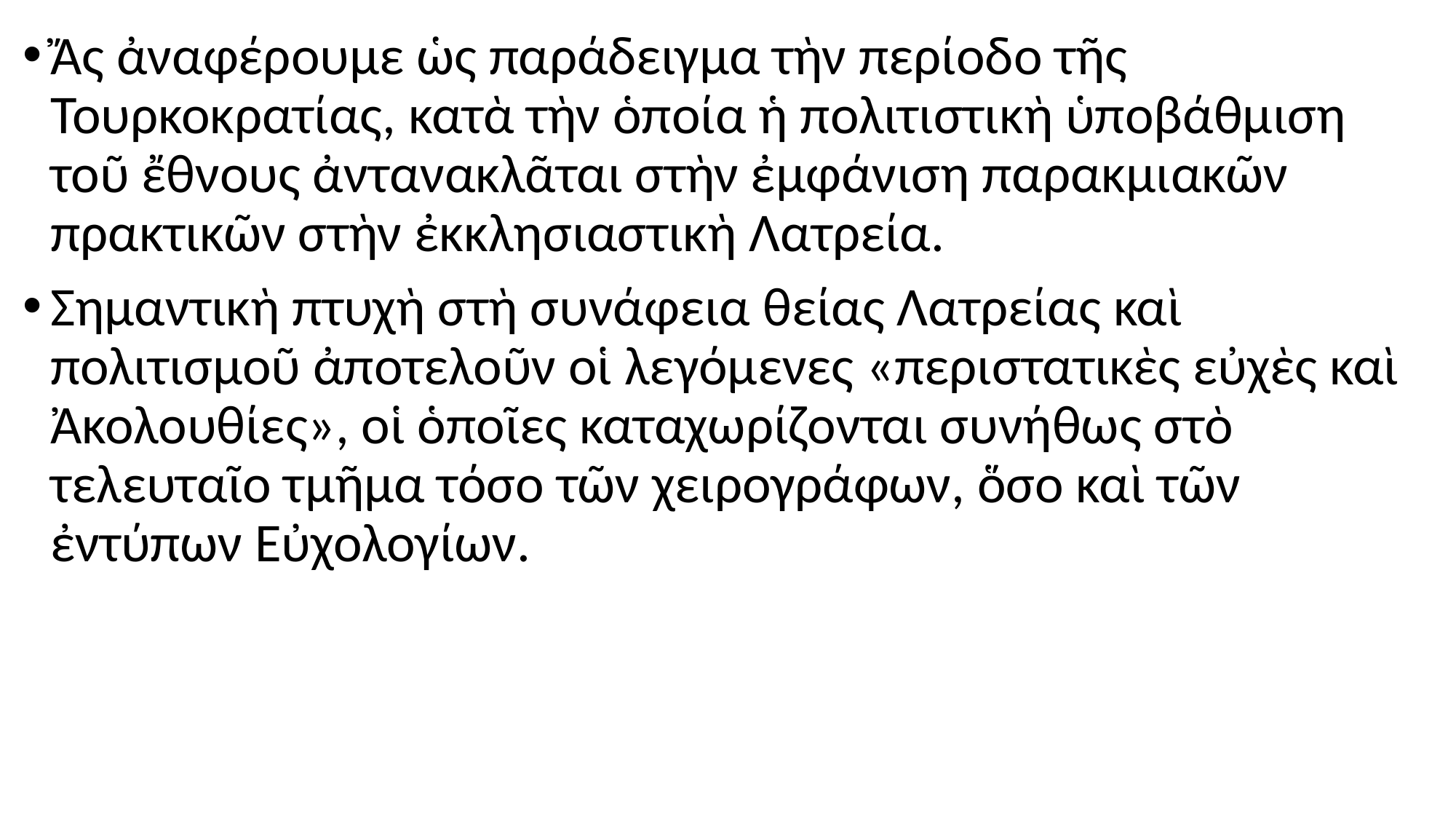

#
Ἄς ἀναφέρουμε ὡς παράδειγμα τὴν περίοδο τῆς Τουρκοκρατίας, κατὰ τὴν ὁποία ἡ πολιτιστικὴ ὑποβάθμιση τοῦ ἔθνους ἀντανακλᾶται στὴν ἐμφάνιση παρακμιακῶν πρακτικῶν στὴν ἐκκλησιαστικὴ Λατρεία.
Σημαντικὴ πτυχὴ στὴ συνάφεια θείας Λατρείας καὶ πολιτισμοῦ ἀποτελοῦν οἱ λεγόμενες «περιστατικὲς εὐχὲς καὶ Ἀκολουθίες», οἱ ὁποῖες καταχωρίζονται συνήθως στὸ τελευταῖο τμῆμα τόσο τῶν χειρογράφων, ὅσο καὶ τῶν ἐντύπων Εὐχολογίων.